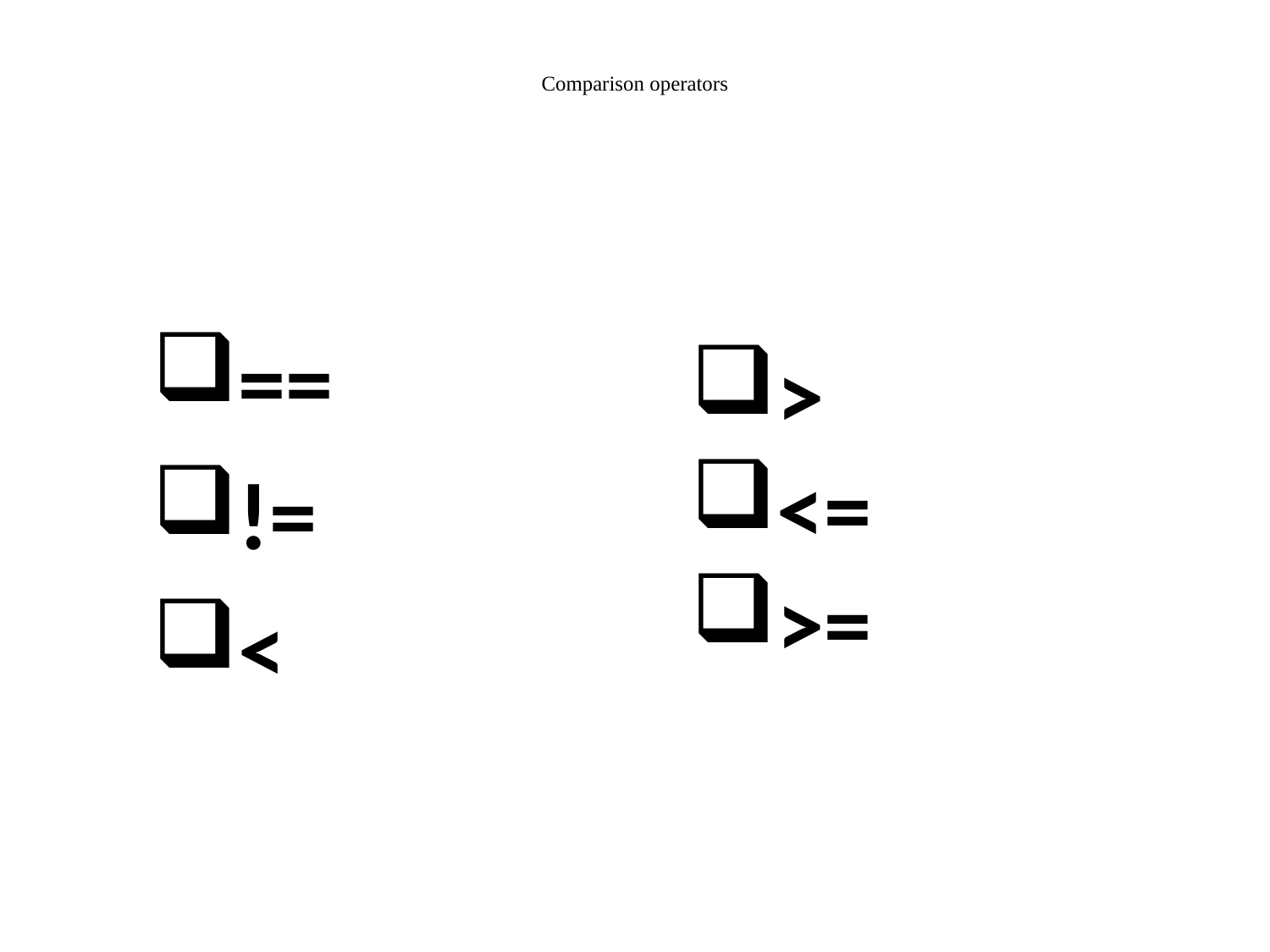

# Comparison operators
==
!=
<

>
<=
>=